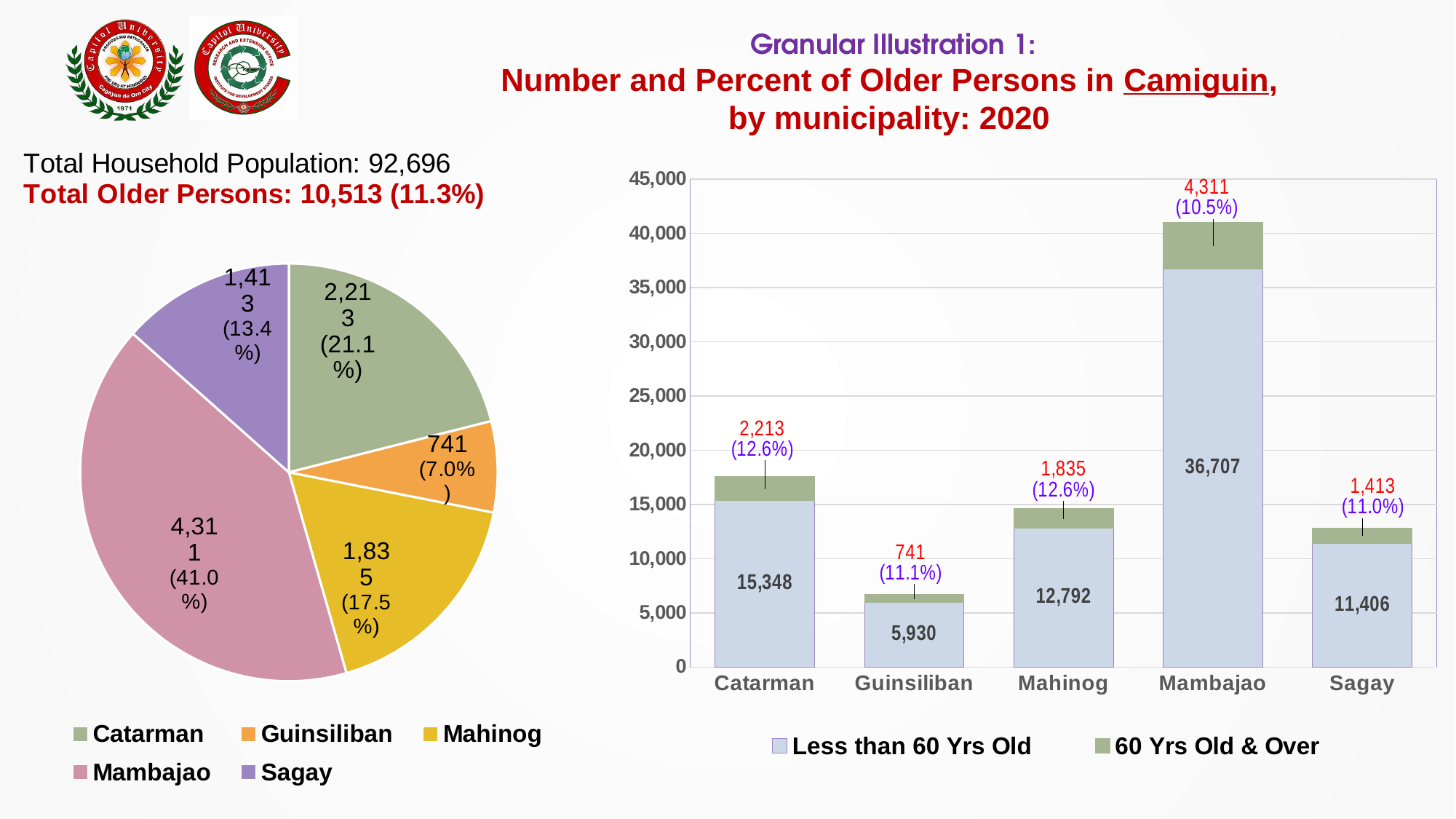

Granular Illustration 1:
Number and Percent of Older Persons in Camiguin, by municipality: 2020

### Chart

| Category | Less than 60 Yrs Old | 60 Yrs Old & Over |
|---|---|---|
| Catarman | 15348.0 | 2213.0 |
| Guinsiliban | 5930.0 | 741.0 |
| Mahinog | 12792.0 | 1835.0 |
| Mambajao | 36707.0 | 4311.0 |
| Sagay | 11406.0 | 1413.0 |

### Chart

| Category | Prov/HUC |
|---|---|
| Catarman | 2213.0 |
| Guinsiliban | 741.0 |
| Mahinog | 1835.0 |
| Mambajao | 4311.0 |
| Sagay | 1413.0 |